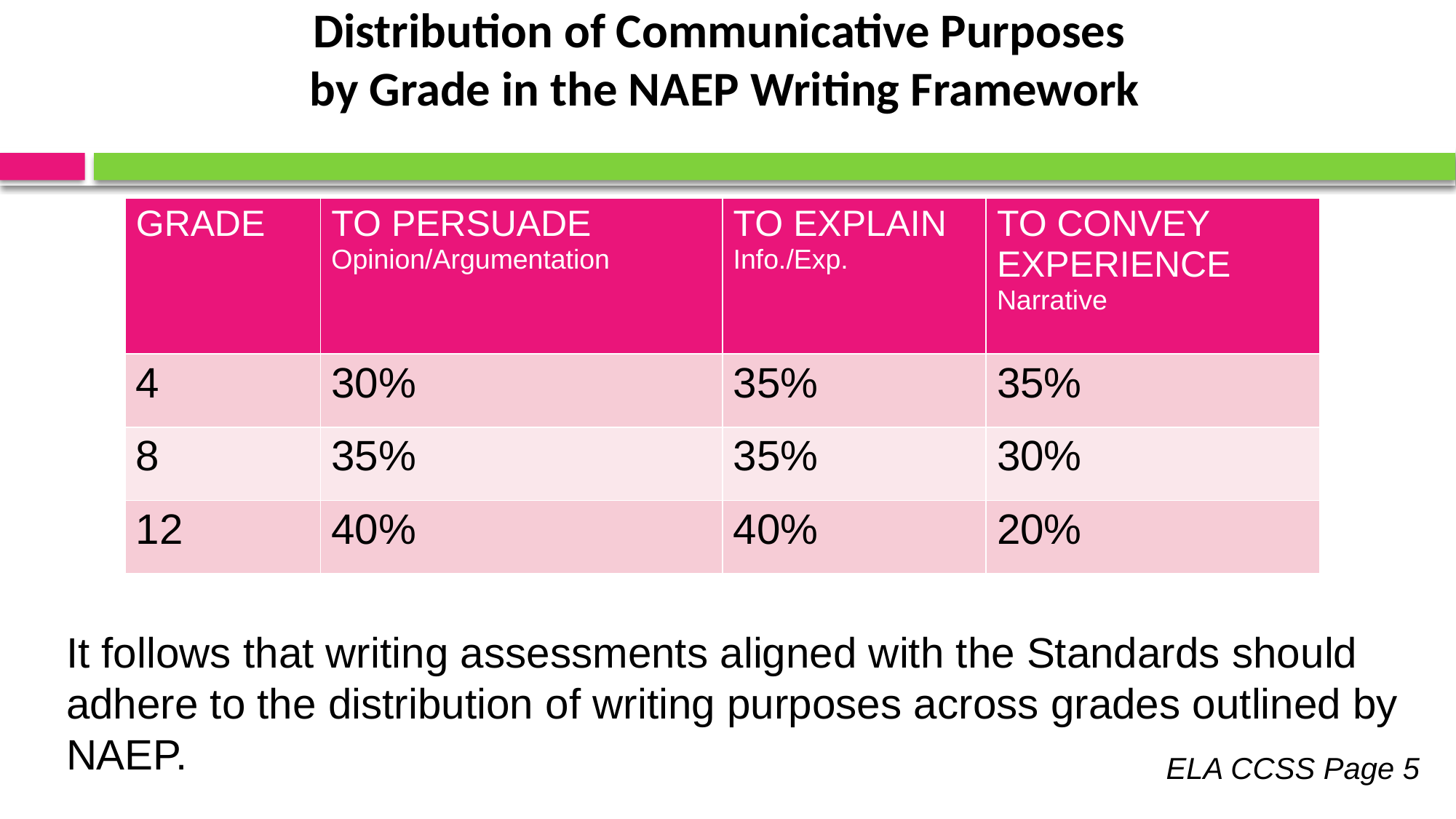

# Distribution of Communicative Purposes by Grade in the NAEP Writing Framework
| GRADE | TO PERSUADE Opinion/Argumentation | TO EXPLAIN Info./Exp. | TO CONVEY EXPERIENCE Narrative |
| --- | --- | --- | --- |
| 4 | 30% | 35% | 35% |
| 8 | 35% | 35% | 30% |
| 12 | 40% | 40% | 20% |
It follows that writing assessments aligned with the Standards should adhere to the distribution of writing purposes across grades outlined by NAEP.
ELA CCSS Page 5